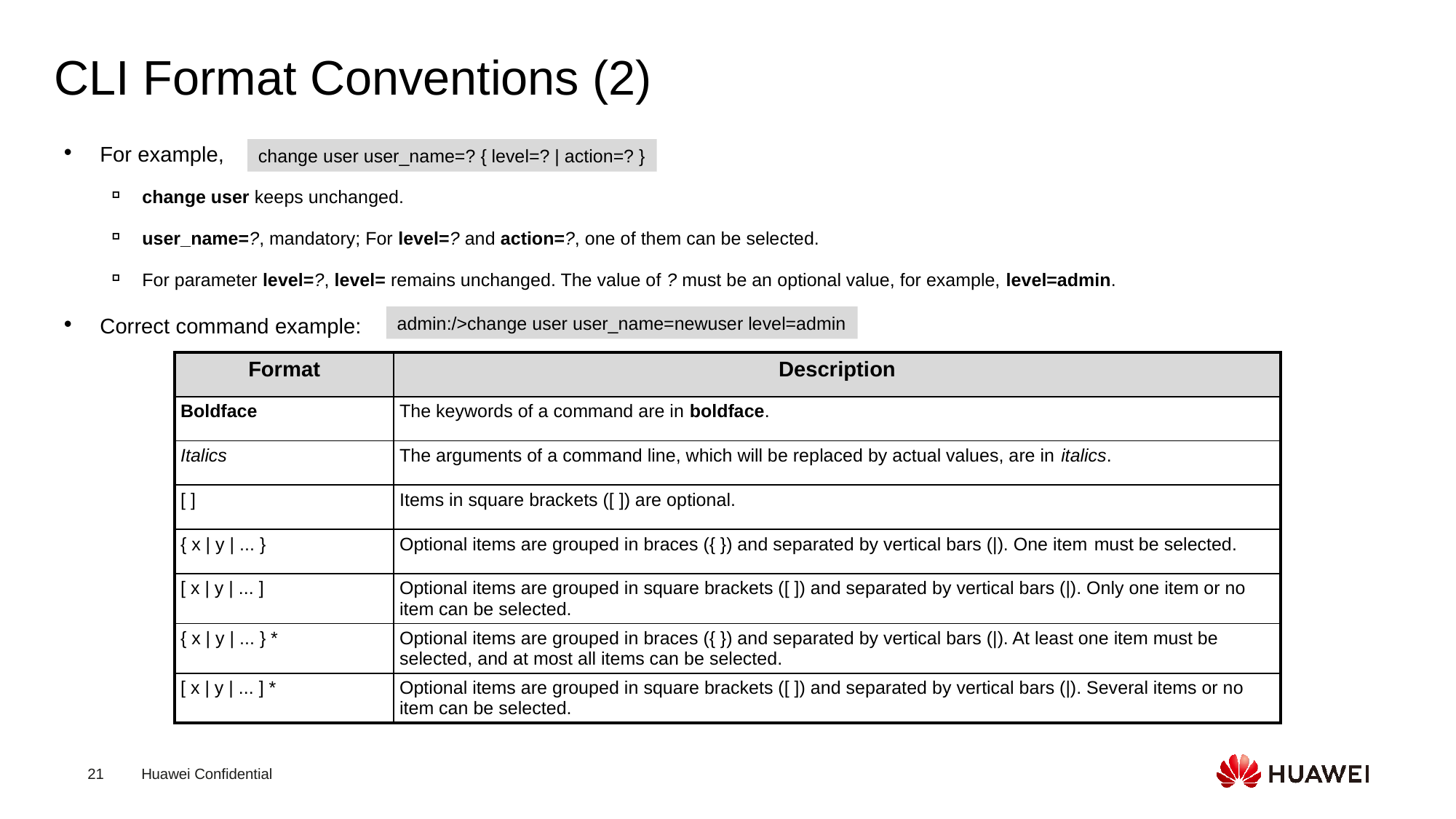

# CLI Format Conventions (2)
For example,
change user keeps unchanged.
user_name=?, mandatory; For level=? and action=?, one of them can be selected.
For parameter level=?, level= remains unchanged. The value of ? must be an optional value, for example, level=admin.
Correct command example:
change user user_name=? { level=? | action=? }
admin:/>change user user_name=newuser level=admin
| Format | Description |
| --- | --- |
| Boldface | The keywords of a command are in boldface. |
| Italics | The arguments of a command line, which will be replaced by actual values, are in italics. |
| [ ] | Items in square brackets ([ ]) are optional. |
| { x | y | ... } | Optional items are grouped in braces ({ }) and separated by vertical bars (|). One item must be selected. |
| [ x | y | ... ] | Optional items are grouped in square brackets ([ ]) and separated by vertical bars (|). Only one item or no item can be selected. |
| { x | y | ... } \* | Optional items are grouped in braces ({ }) and separated by vertical bars (|). At least one item must be selected, and at most all items can be selected. |
| [ x | y | ... ] \* | Optional items are grouped in square brackets ([ ]) and separated by vertical bars (|). Several items or no item can be selected. |